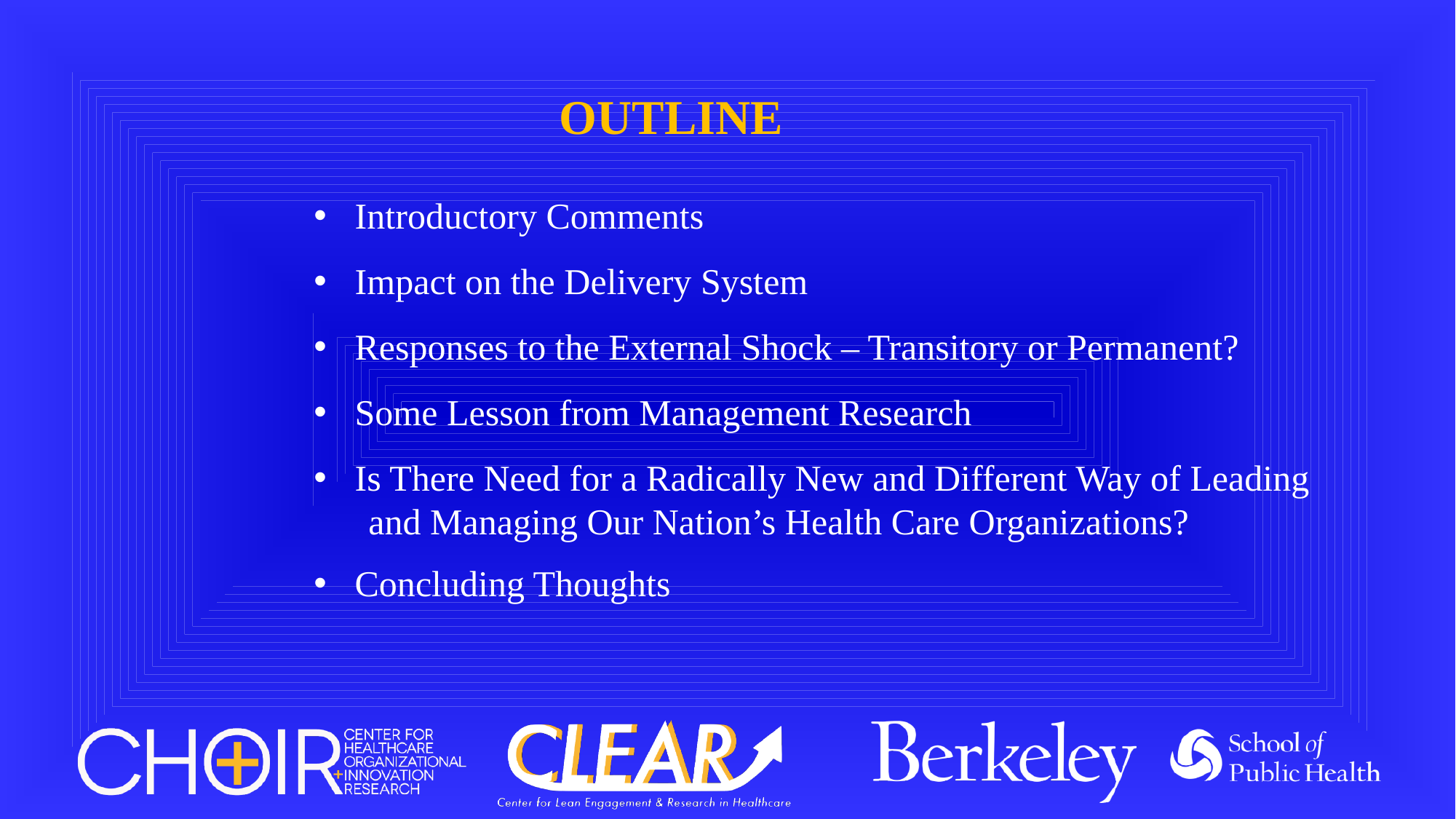

Outline

Introductory Comments
Impact on the Delivery System
Responses to the External Shock – Transitory or Permanent?
Some Lesson from Management Research
Is There Need for a Radically New and Different Way of Leading
and Managing Our Nation’s Health Care Organizations?

Concluding Thoughts